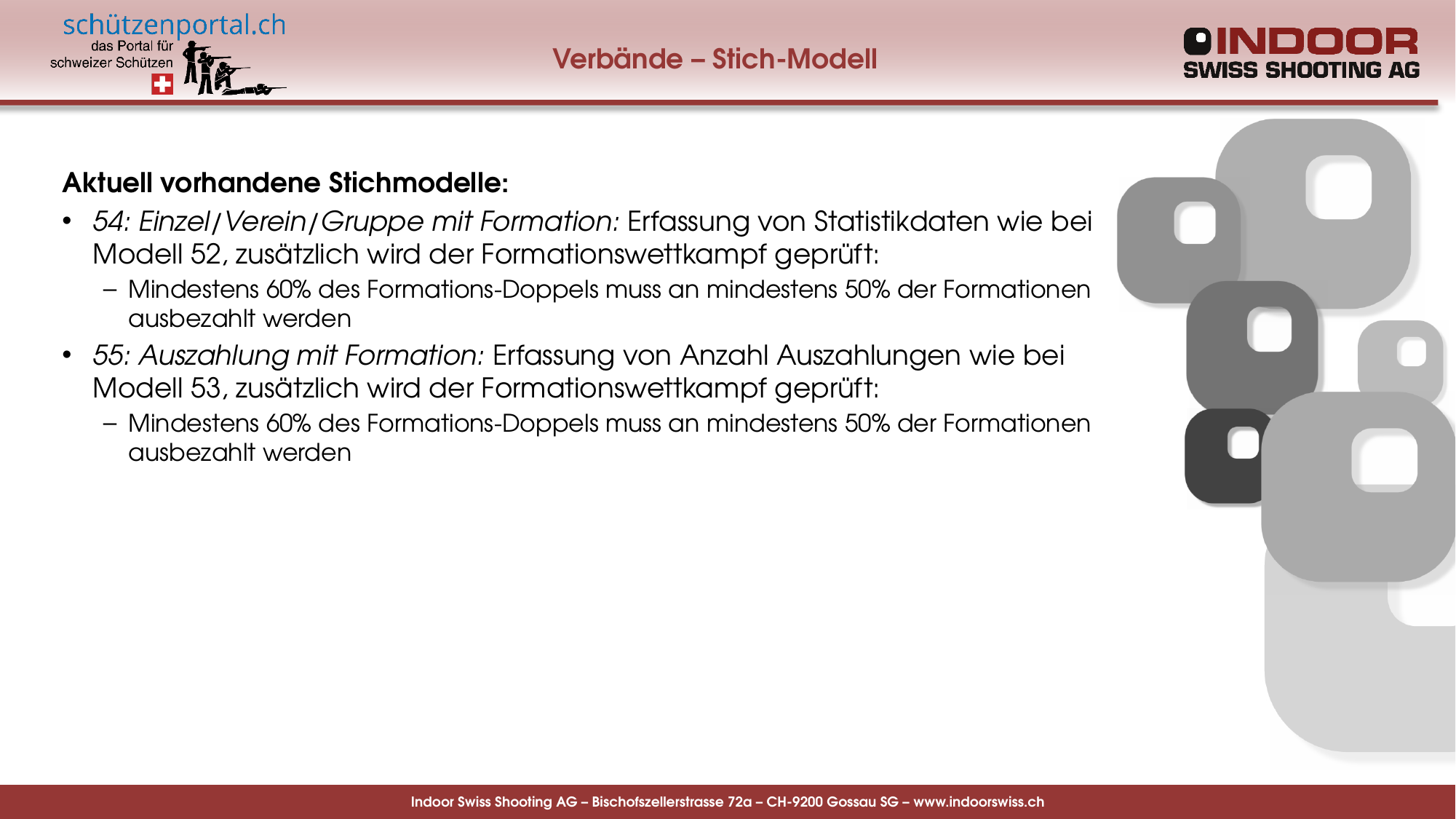

# Verbände – Stich-Modell
Aktuell vorhandene Stichmodelle:
54: Einzel/Verein/Gruppe mit Formation: Erfassung von Statistikdaten wie bei Modell 52, zusätzlich wird der Formationswettkampf geprüft:
Mindestens 60% des Formations-Doppels muss an mindestens 50% der Formationen ausbezahlt werden
55: Auszahlung mit Formation: Erfassung von Anzahl Auszahlungen wie bei Modell 53, zusätzlich wird der Formationswettkampf geprüft:
Mindestens 60% des Formations-Doppels muss an mindestens 50% der Formationen ausbezahlt werden